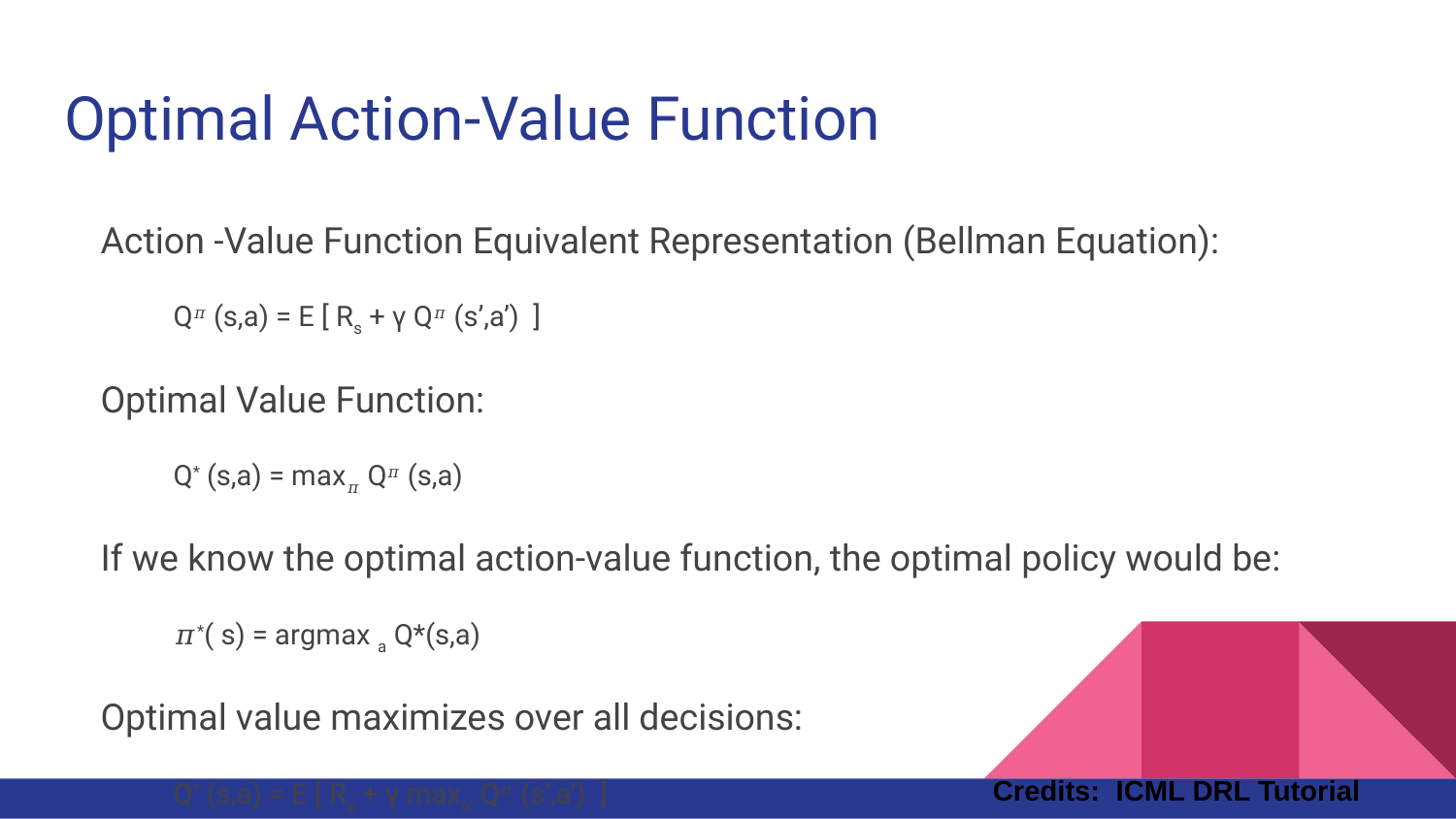

# Optimal Action-Value Function
Action -Value Function Equivalent Representation (Bellman Equation):
Q𝜋 (s,a) = E [ Rs + γ Q𝜋 (s’,a’)  ]
Optimal Value Function:
Q* (s,a) = max𝜋 Q𝜋 (s,a)
If we know the optimal action-value function, the optimal policy would be:
𝜋*( s) = argmax a Q*(s,a)
Optimal value maximizes over all decisions:
Q* (s,a) = E [ Rs + γ maxa’ Q𝜋 (s’,a’)  ]

Credits:  ICML DRL Tutorial